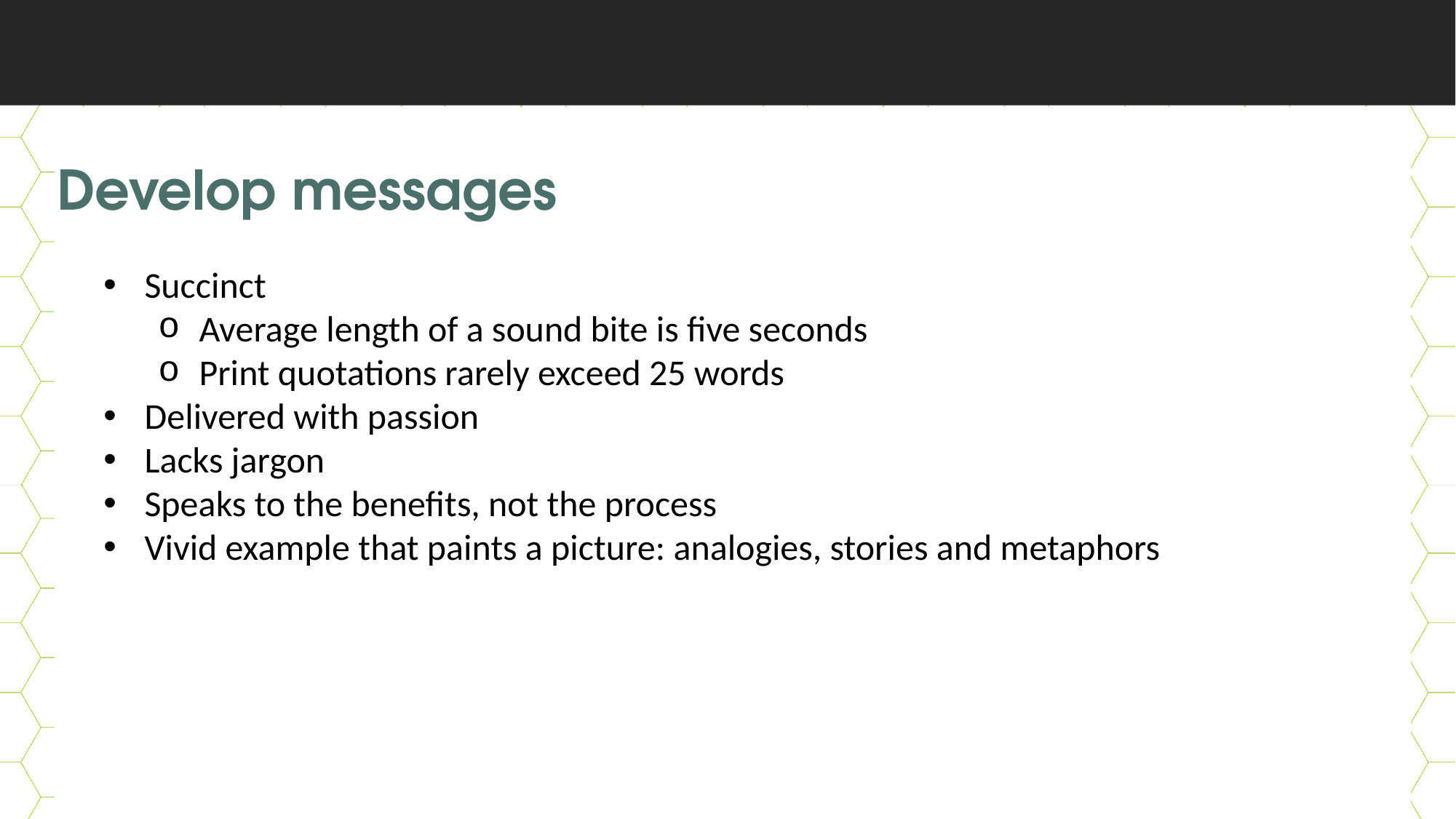

Develop messages
Succinct
Average length of a sound bite is five seconds
Print quotations rarely exceed 25 words
Delivered with passion
Lacks jargon
Speaks to the benefits, not the process
Vivid example that paints a picture: analogies, stories and metaphors